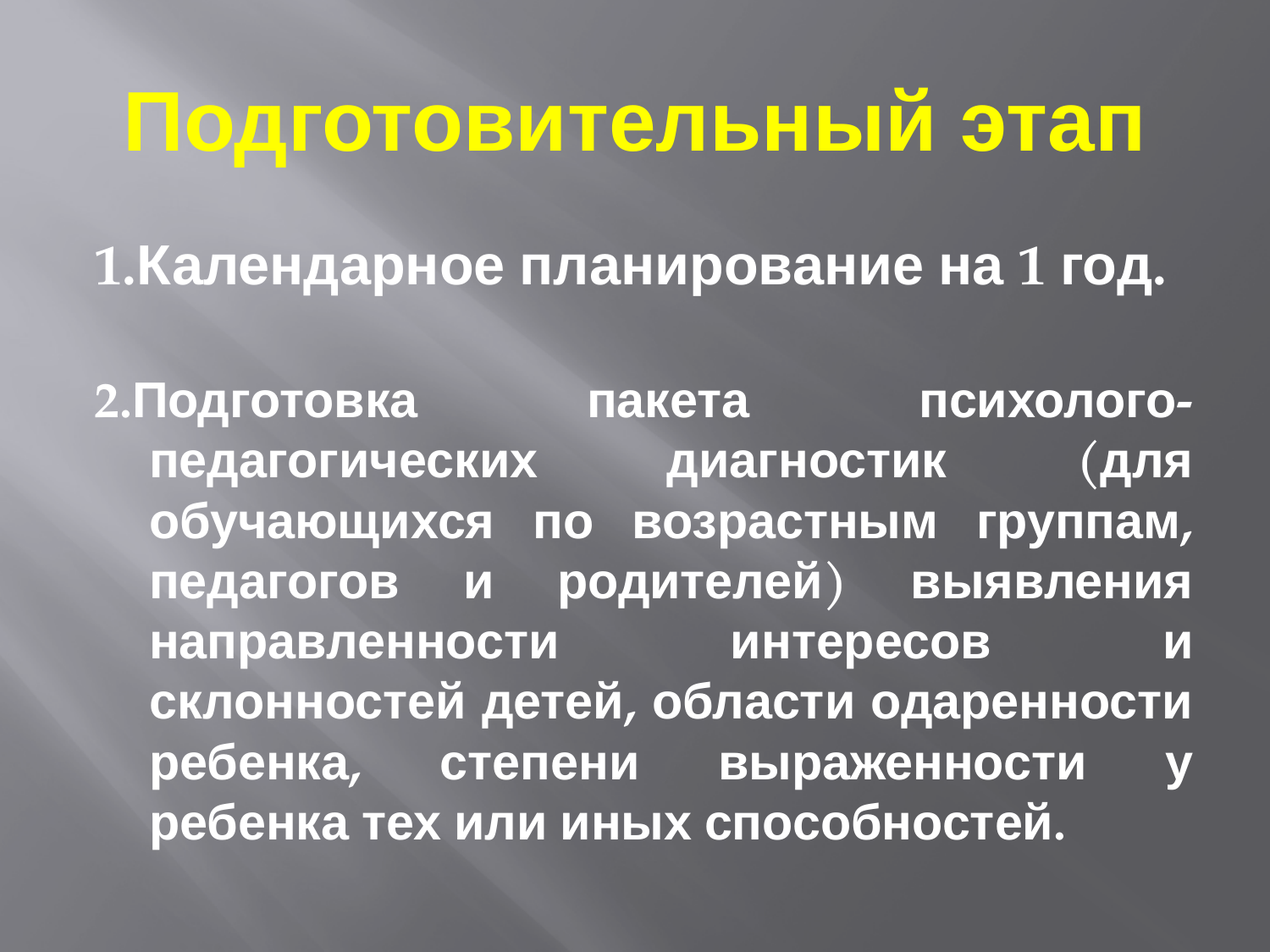

# Подготовительный этап
1.Календарное планирование на 1 год.

2.Подготовка пакета психолого-педагогических диагностик (для обучающихся по возрастным группам, педагогов и родителей) выявления направленности интересов и склонностей детей, области одаренности ребенка, степени выраженности у ребенка тех или иных способностей.